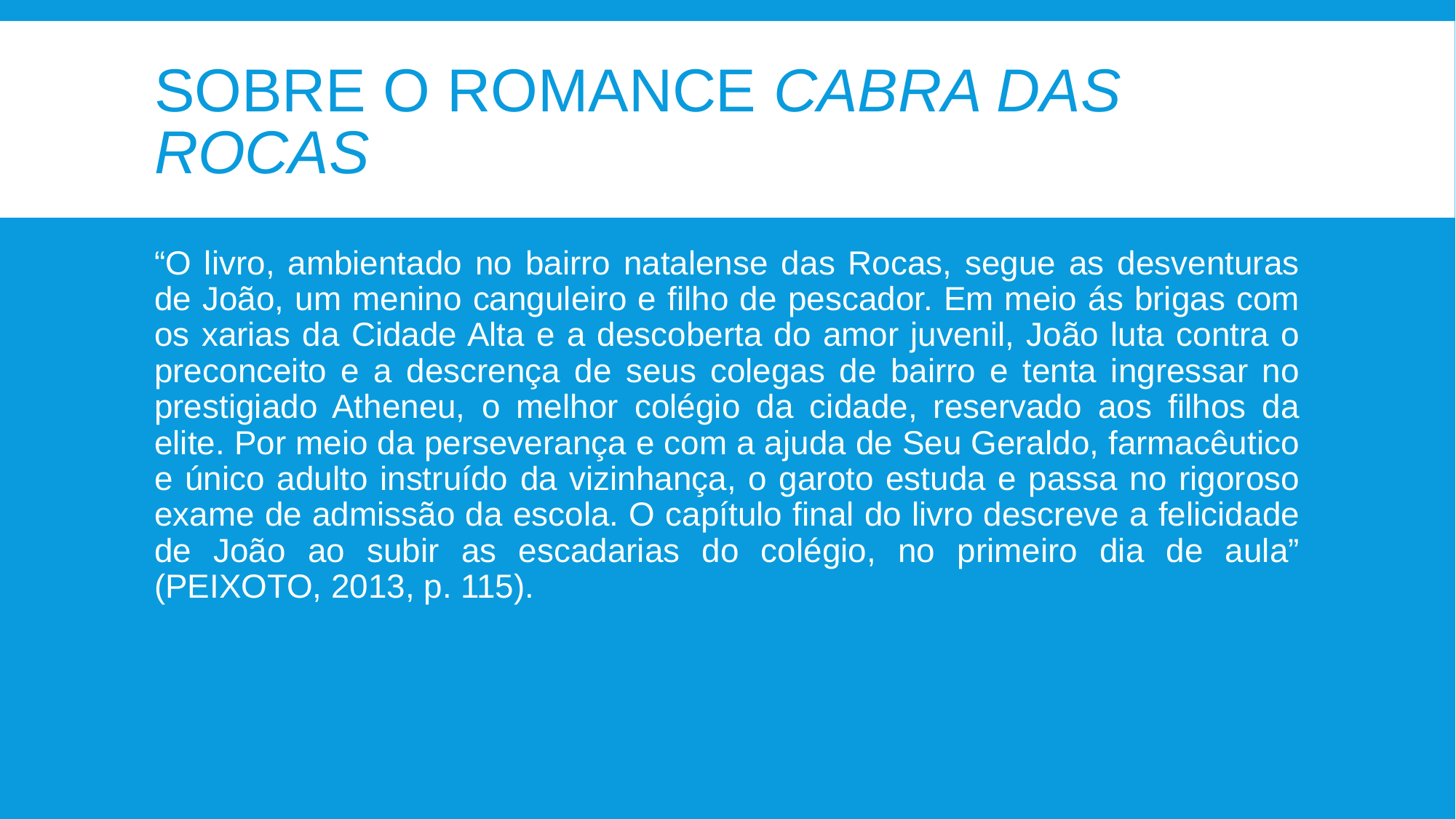

# Sobre o romance Cabra das rocas
“O livro, ambientado no bairro natalense das Rocas, segue as desventuras de João, um menino canguleiro e filho de pescador. Em meio ás brigas com os xarias da Cidade Alta e a descoberta do amor juvenil, João luta contra o preconceito e a descrença de seus colegas de bairro e tenta ingressar no prestigiado Atheneu, o melhor colégio da cidade, reservado aos filhos da elite. Por meio da perseverança e com a ajuda de Seu Geraldo, farmacêutico e único adulto instruído da vizinhança, o garoto estuda e passa no rigoroso exame de admissão da escola. O capítulo final do livro descreve a felicidade de João ao subir as escadarias do colégio, no primeiro dia de aula” (PEIXOTO, 2013, p. 115).